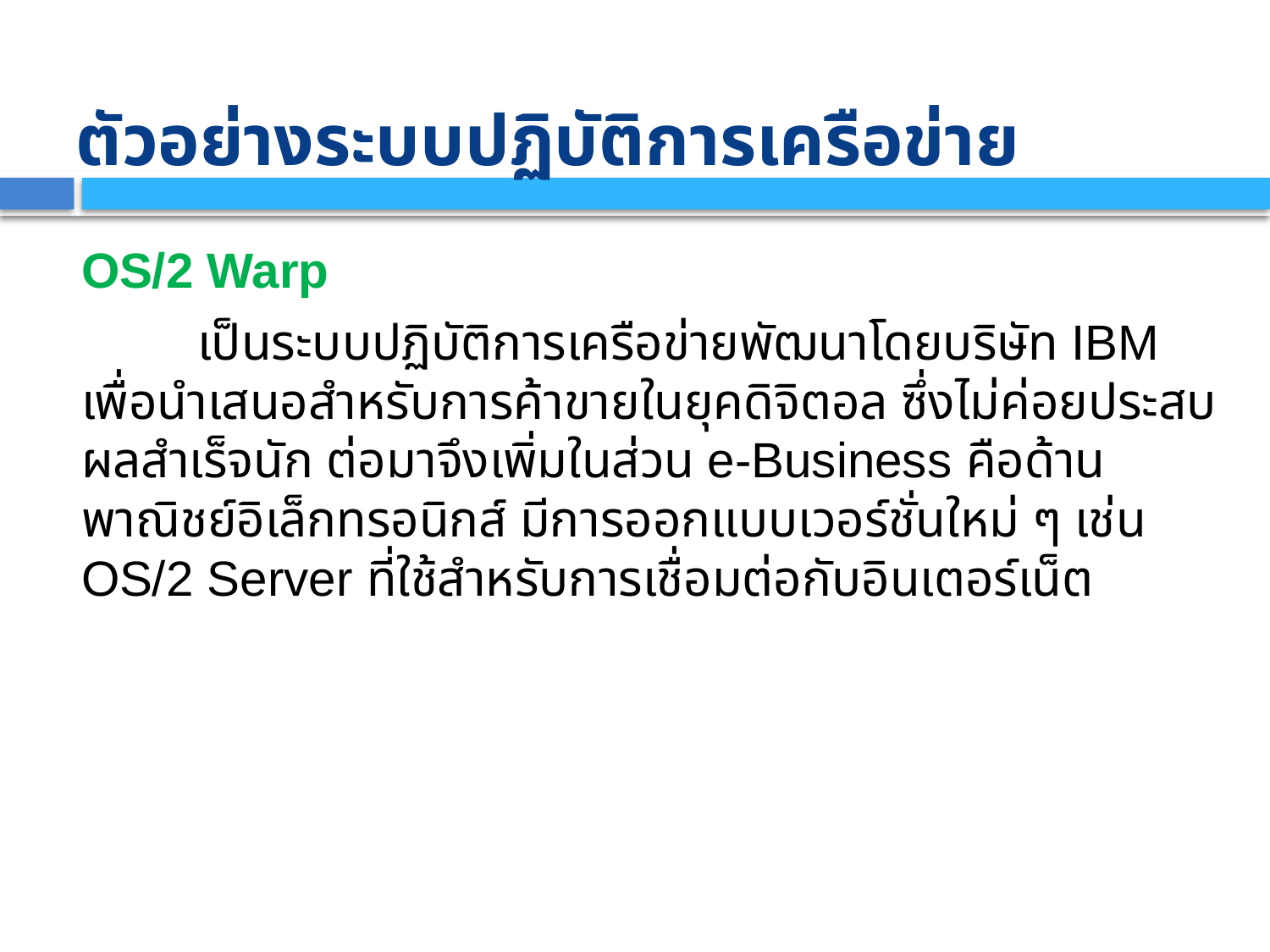

# ตัวอย่างระบบปฏิบัติการเครือข่าย
OS/2 Warp
         เป็นระบบปฏิบัติการเครือข่ายพัฒนาโดยบริษัท IBM เพื่อนำเสนอสำหรับการค้าขายในยุคดิจิตอล ซึ่งไม่ค่อยประสบผลสำเร็จนัก ต่อมาจึงเพิ่มในส่วน e-Business คือด้านพาณิชย์อิเล็กทรอนิกส์ มีการออกแบบเวอร์ชั่นใหม่ ๆ เช่น OS/2 Server ที่ใช้สำหรับการเชื่อมต่อกับอินเตอร์เน็ต